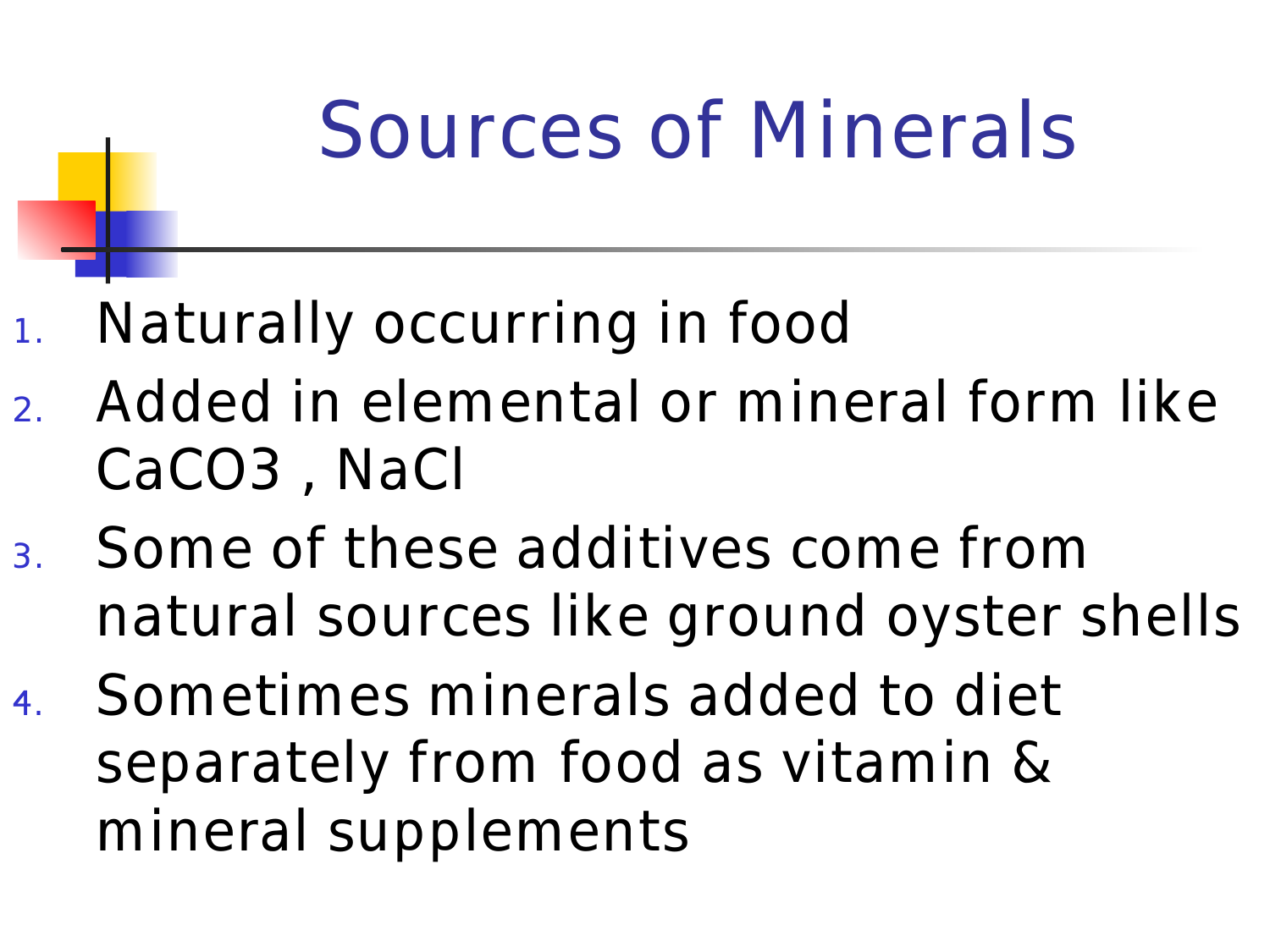

# Sources of Minerals
Naturally occurring in food
Added in elemental or mineral form like CaCO3 , NaCl
Some of these additives come from natural sources like ground oyster shells
Sometimes minerals added to diet separately from food as vitamin & mineral supplements